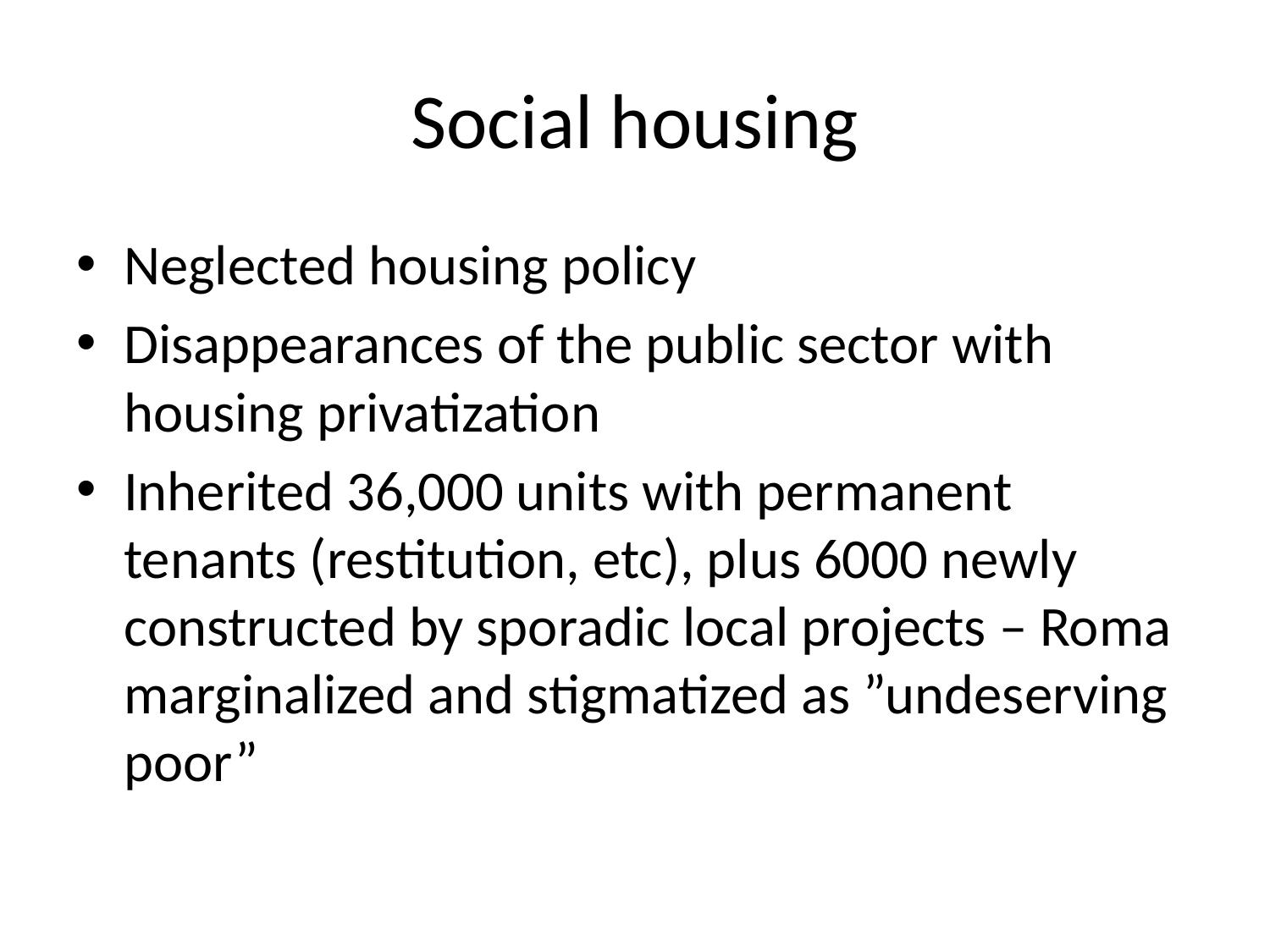

# Social housing
Neglected housing policy
Disappearances of the public sector with housing privatization
Inherited 36,000 units with permanent tenants (restitution, etc), plus 6000 newly constructed by sporadic local projects – Roma marginalized and stigmatized as ”undeserving poor”